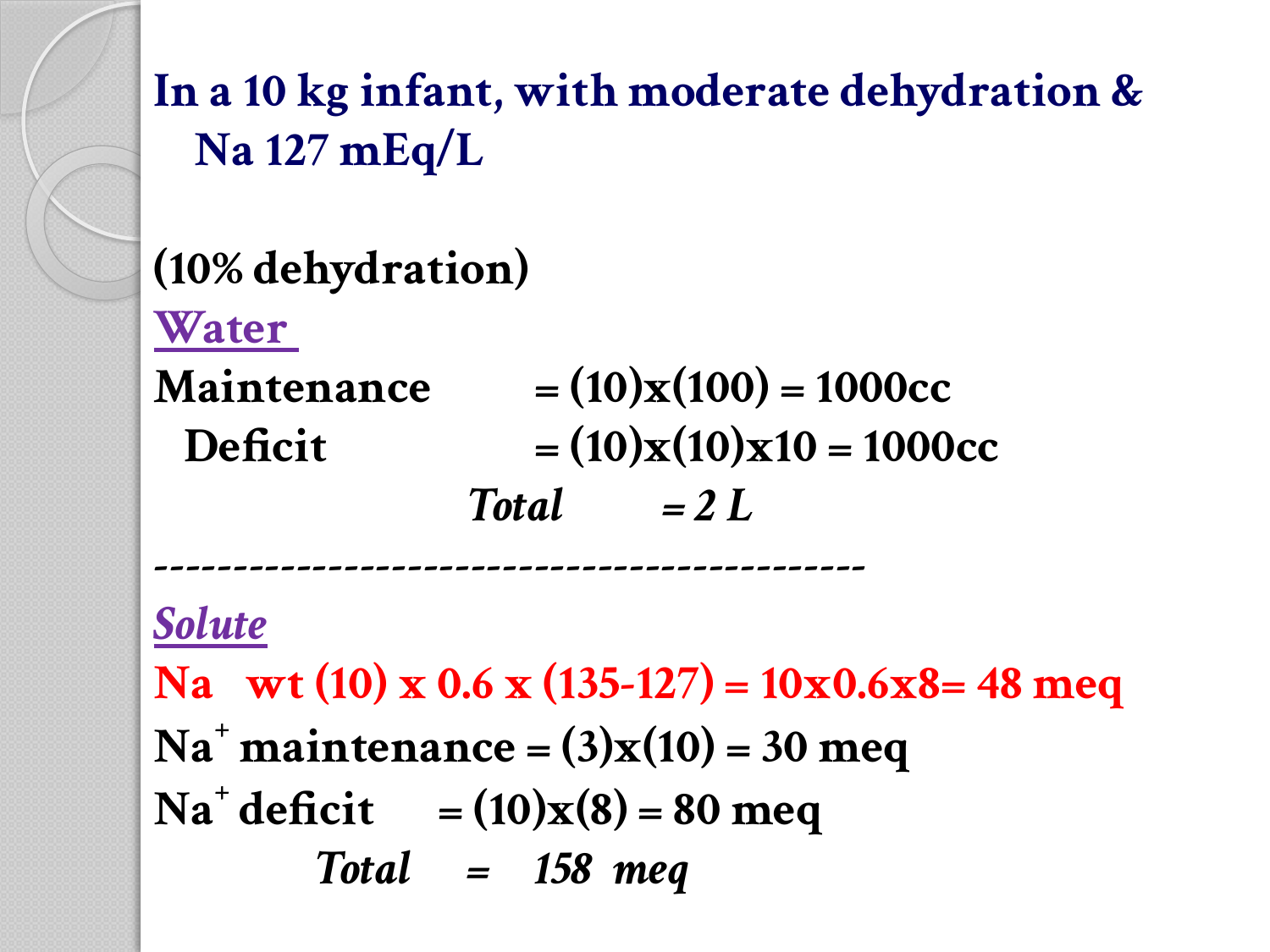

In a 10 kg infant, with moderate dehydration &
    Na 127 mEq/L
(10% dehydration)
Water
Maintenance 	= (10)x(100) = 1000cc
   Deficit 		= (10)x(10)x10 = 1000cc
                               Total 	= 2 L
---------------------------------------------
Solute
Na   wt (10) x 0.6 x (135-127) = 10x0.6x8= 48 meq
Na+ maintenance = (3)x(10) = 30 meq
Na+ deficit	   = (10)x(8) = 80 meq
                Total      =     158  meq